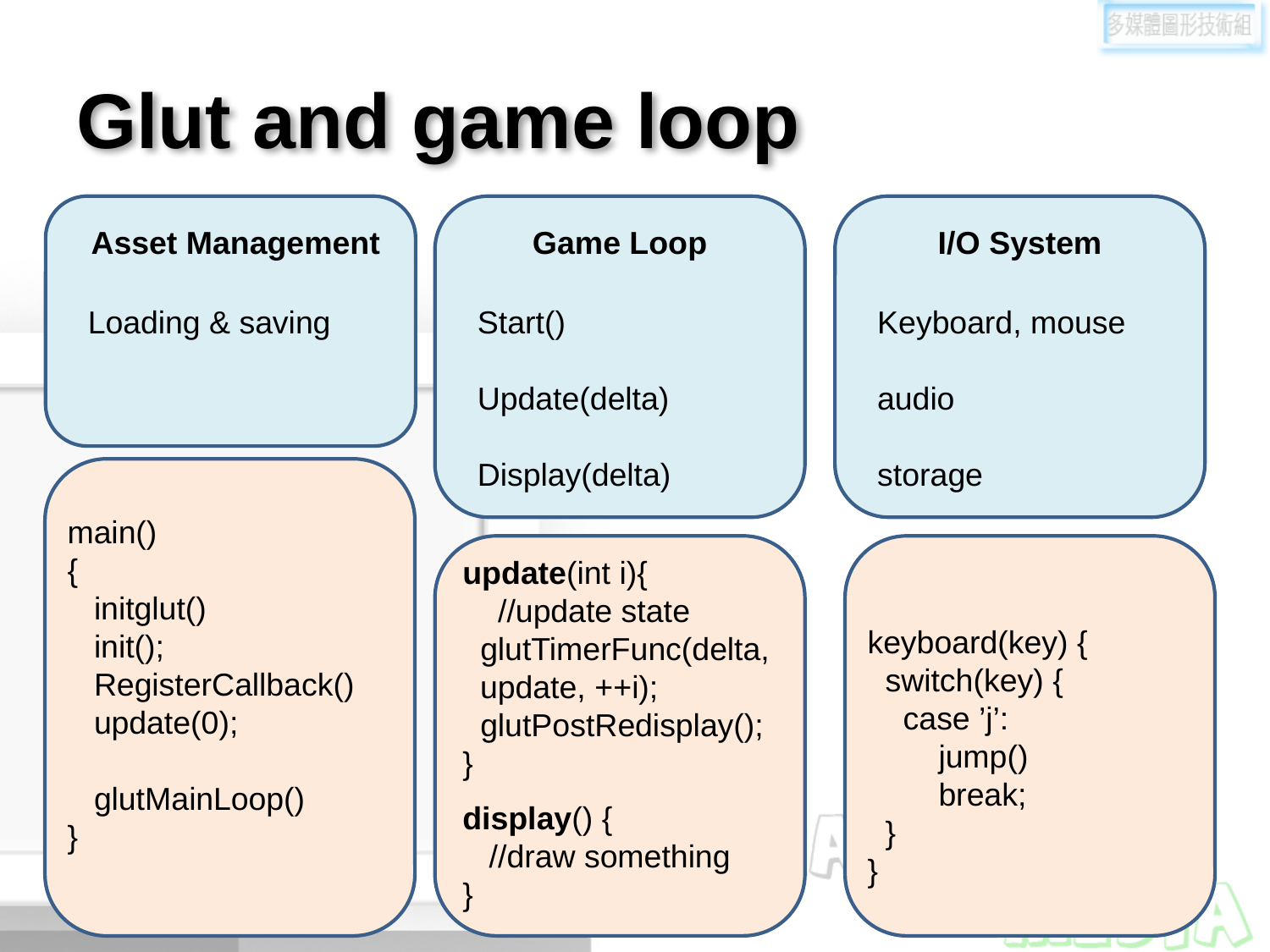

# Glut and game loop

Asset Management
Game Loop
I/O System
Loading & saving
Start()

Update(delta)

Display(delta)
Keyboard, mouse

audio

storage

main()
{
   initglut()
   init();
   RegisterCallback()
   update(0);

   glutMainLoop()
}

update(int i){
    //update state
  glutTimerFunc(delta,   update, ++i);
  glutPostRedisplay();
}

display() {
   //draw something
}

keyboard(key) {
  switch(key) {
    case ’j’:
        jump()
        break;
  }
}